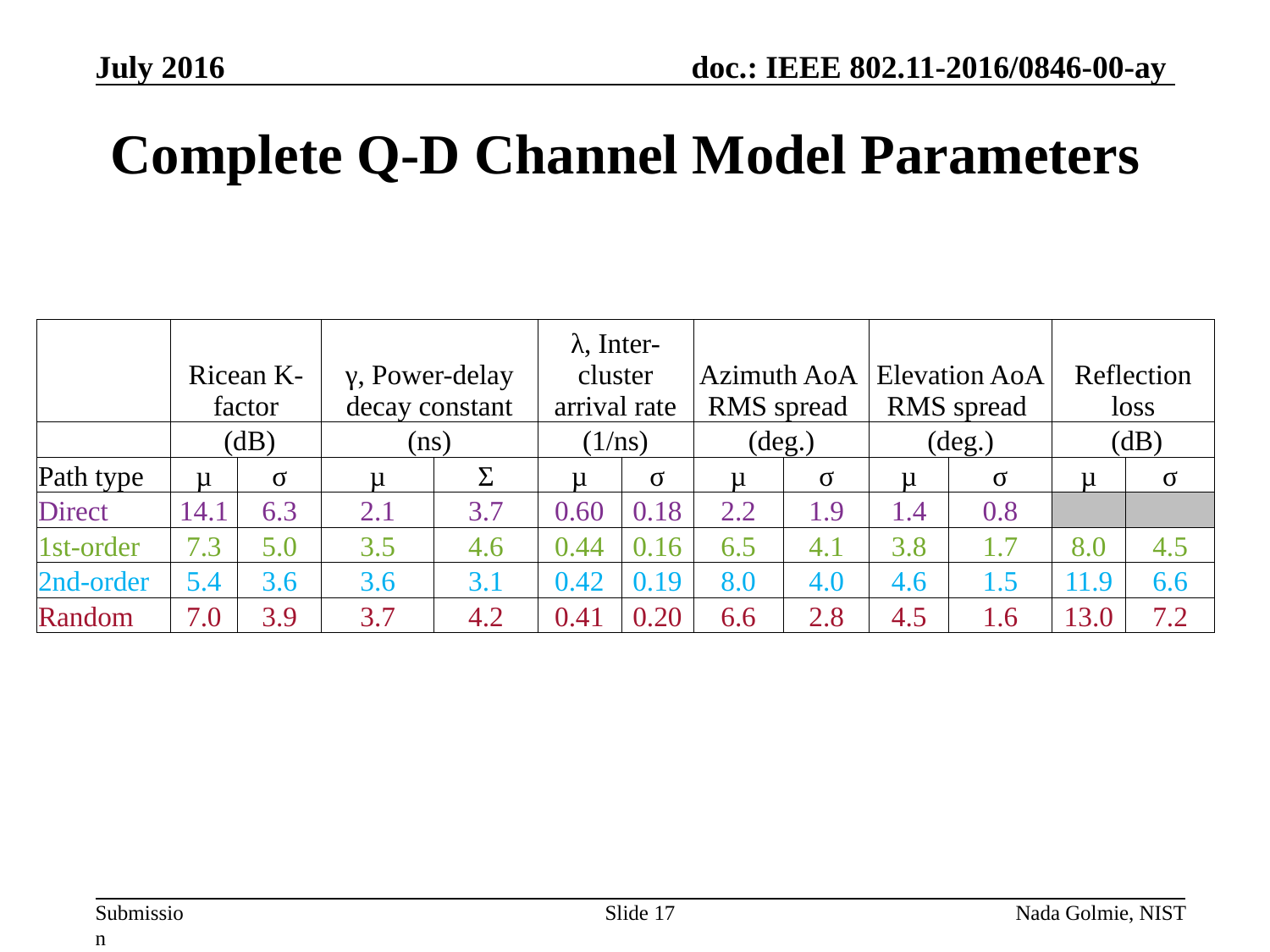

# Complete Q-D Channel Model Parameters
Manual
|  | Ricean K-factor |  | γ, Power-delay decay constant |  | λ, Inter-cluster arrival rate |  | Azimuth AoA RMS spread |  | Elevation AoA RMS spread |  | Reflection loss |  |
| --- | --- | --- | --- | --- | --- | --- | --- | --- | --- | --- | --- | --- |
|  | (dB) |  | (ns) |  | (1/ns) |  | (deg.) |  | (deg.) |  | (dB) |  |
| Path type | µ | σ | µ | Σ | µ | σ | µ | σ | µ | σ | µ | σ |
| Direct | 14.1 | 6.3 | 2.1 | 3.7 | 0.60 | 0.18 | 2.2 | 1.9 | 1.4 | 0.8 |  |  |
| 1st-order | 7.3 | 5.0 | 3.5 | 4.6 | 0.44 | 0.16 | 6.5 | 4.1 | 3.8 | 1.7 | 8.0 | 4.5 |
| 2nd-order | 5.4 | 3.6 | 3.6 | 3.1 | 0.42 | 0.19 | 8.0 | 4.0 | 4.6 | 1.5 | 11.9 | 6.6 |
| Random | 7.0 | 3.9 | 3.7 | 4.2 | 0.41 | 0.20 | 6.6 | 2.8 | 4.5 | 1.6 | 13.0 | 7.2 |